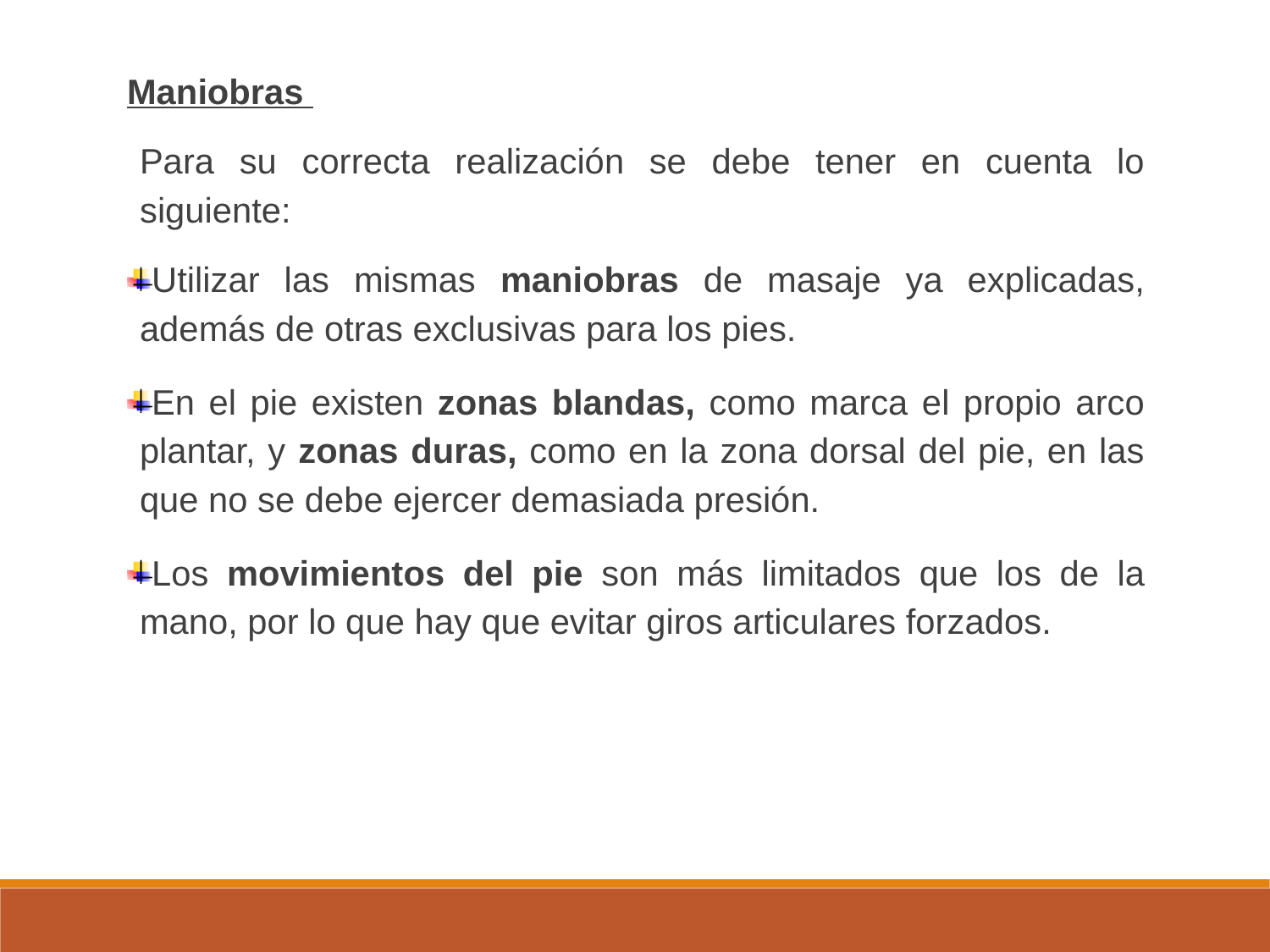

Maniobras
Para su correcta realización se debe tener en cuenta lo siguiente:
Utilizar las mismas maniobras de masaje ya explicadas, además de otras exclusivas para los pies.
En el pie existen zonas blandas, como marca el propio arco plantar, y zonas duras, como en la zona dorsal del pie, en las que no se debe ejercer demasiada presión.
Los movimientos del pie son más limitados que los de la mano, por lo que hay que evitar giros articulares forzados.